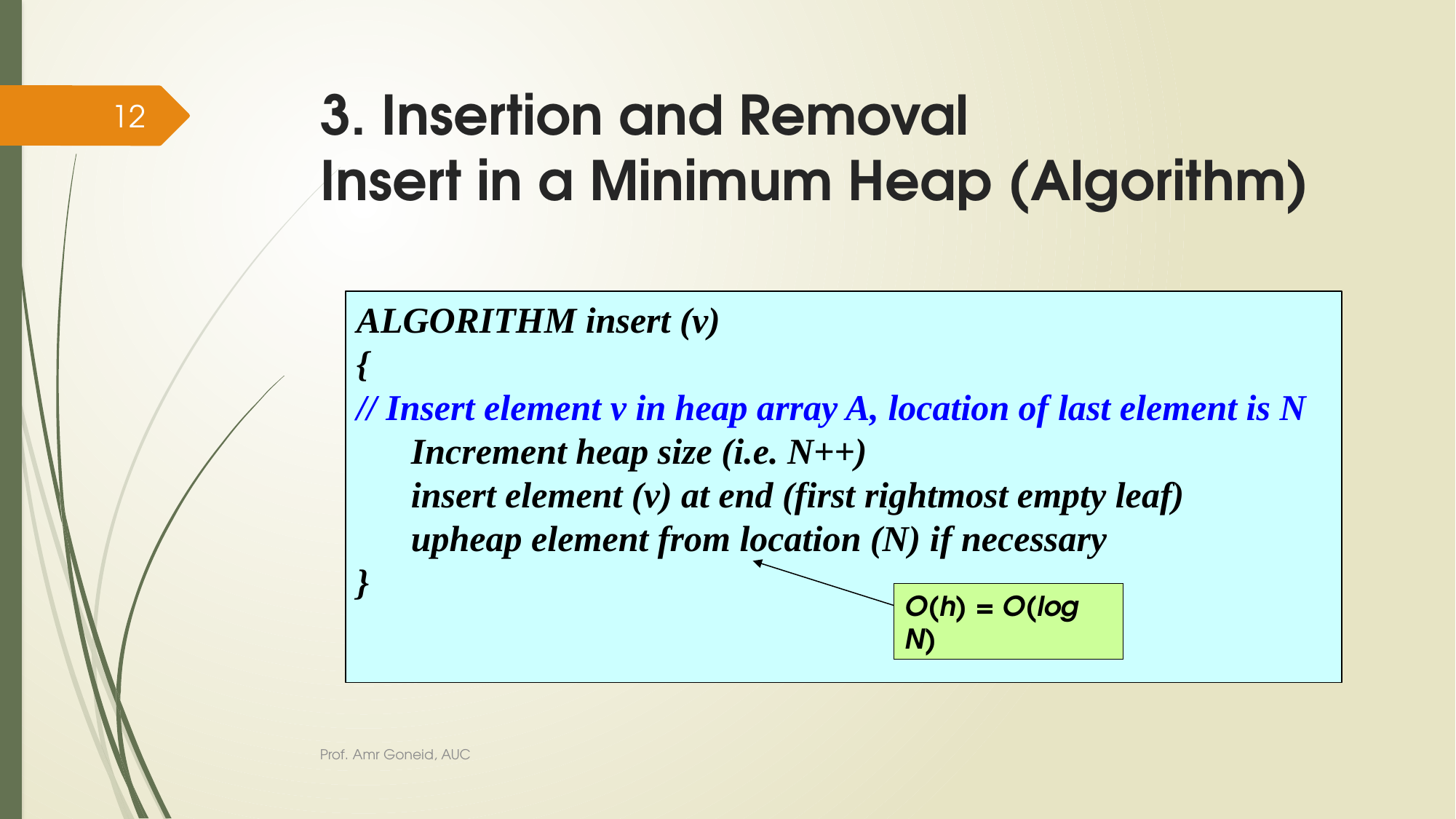

# 3. Insertion and Removal Insert in a Minimum Heap (Algorithm)
12

ALGORITHM insert (v)
{
// Insert element v in heap array A, location of last element is N
Increment heap size (i.e. N++)
insert element (v) at end (first rightmost empty leaf)
upheap element from location (N) if necessary
}

O(h) = O(log N)
Prof. Amr Goneid, AUC